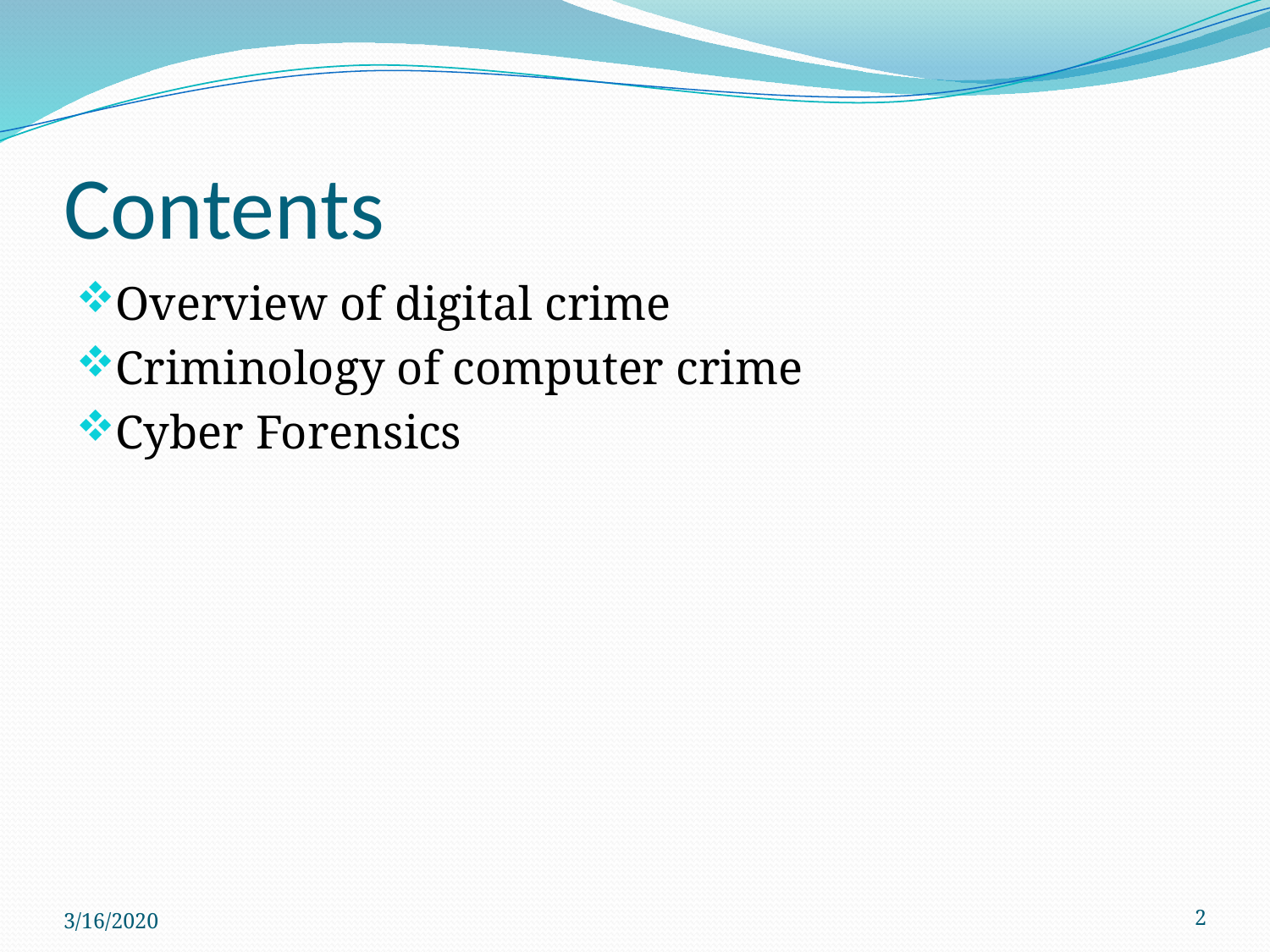

# Contents
Overview of digital crime
Criminology of computer crime
Cyber Forensics
3/16/2020
2